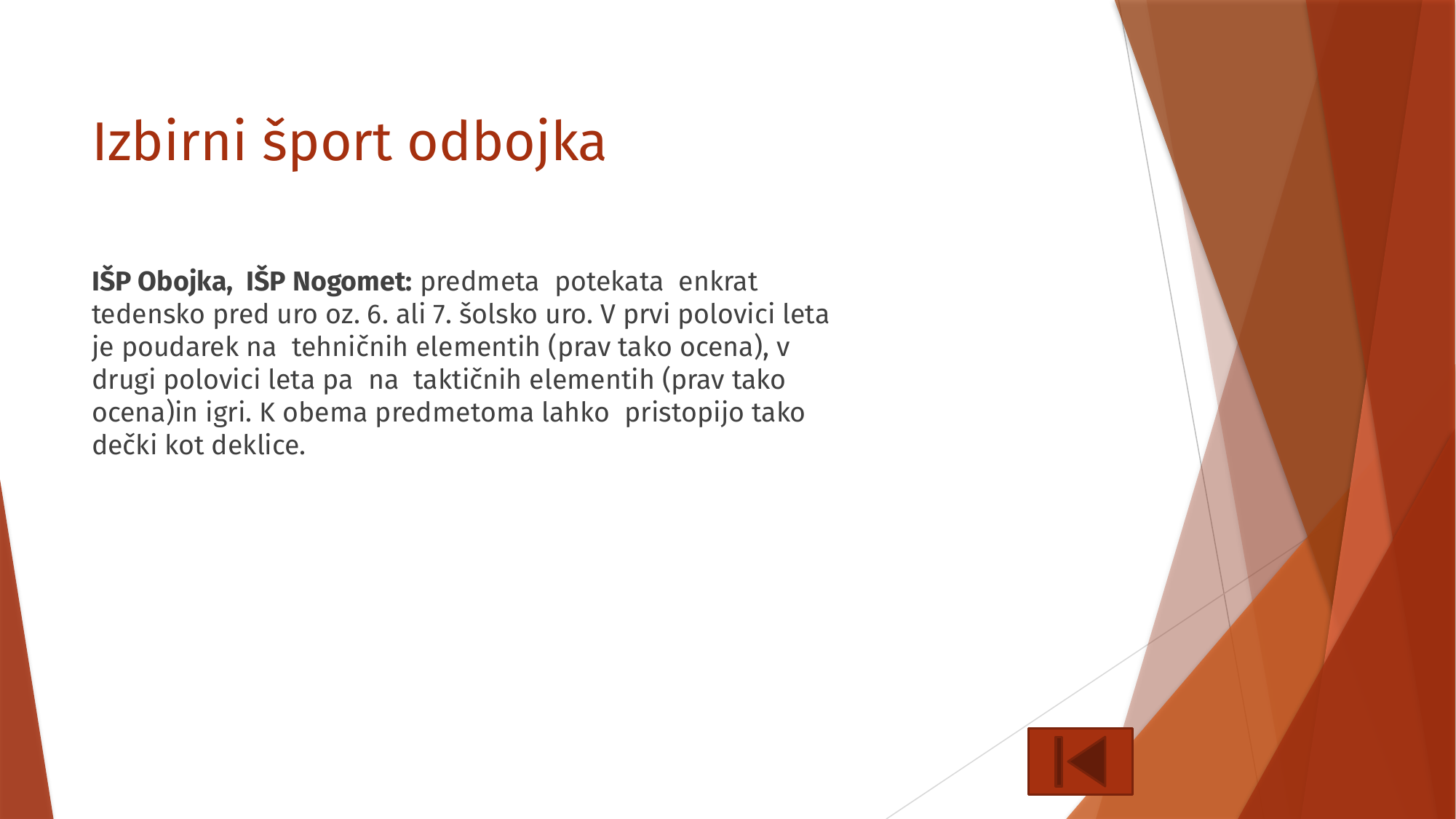

# Izbirni šport odbojka
IŠP Obojka,  IŠP Nogomet: predmeta  potekata  enkrat tedensko pred uro oz. 6. ali 7. šolsko uro. V prvi polovici leta je poudarek na  tehničnih elementih (prav tako ocena), v drugi polovici leta pa  na  taktičnih elementih (prav tako ocena)in igri. K obema predmetoma lahko  pristopijo tako dečki kot deklice.